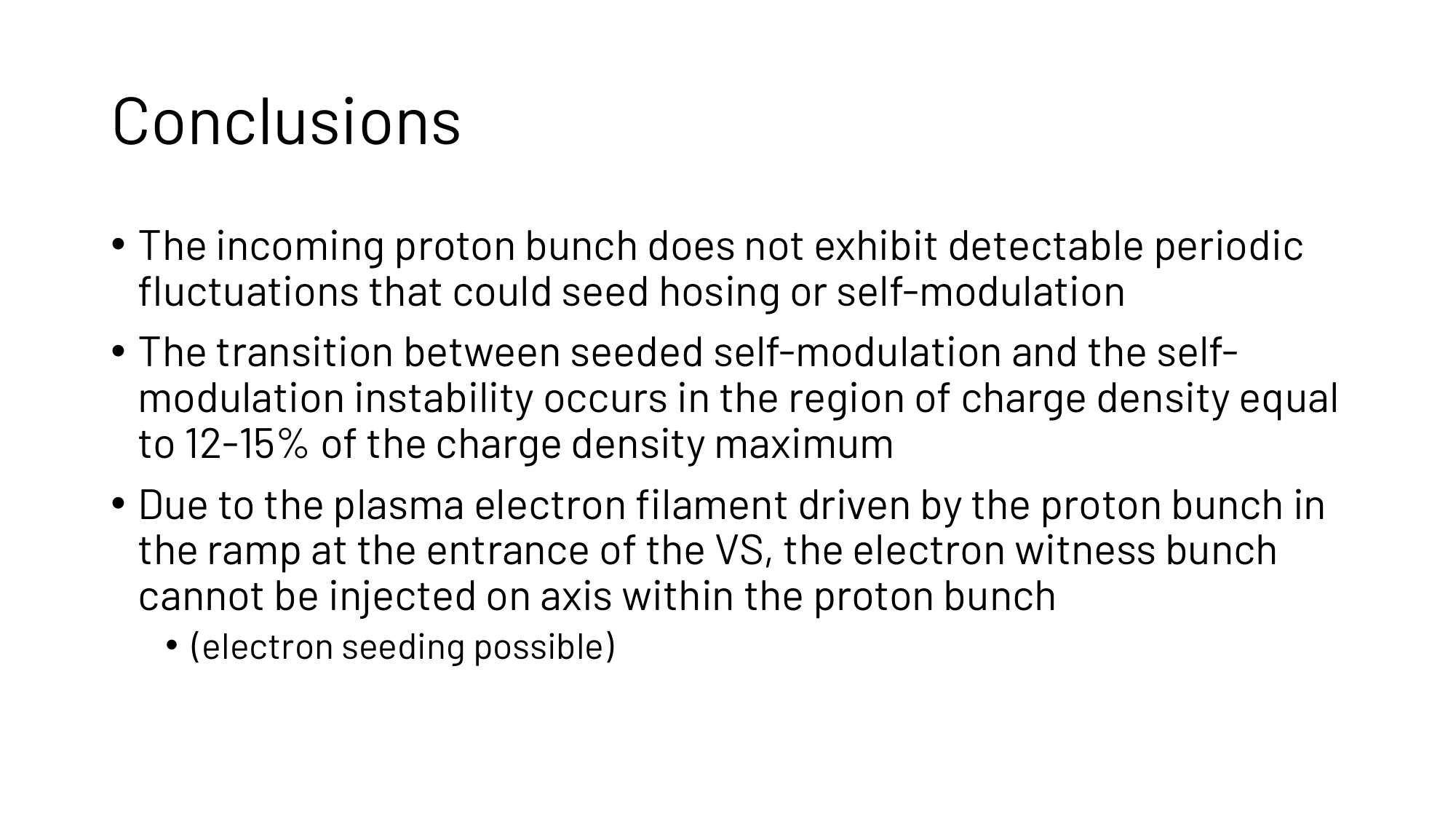

# Conclusions
The incoming proton bunch does not exhibit detectable periodic fluctuations that could seed hosing or self-modulation
The transition between seeded self-modulation and the self-modulation instability occurs in the region of charge density equal to 12-15% of the charge density maximum
Due to the plasma electron filament driven by the proton bunch in the ramp at the entrance of the VS, the electron witness bunch cannot be injected on axis within the proton bunch
(electron seeding possible)